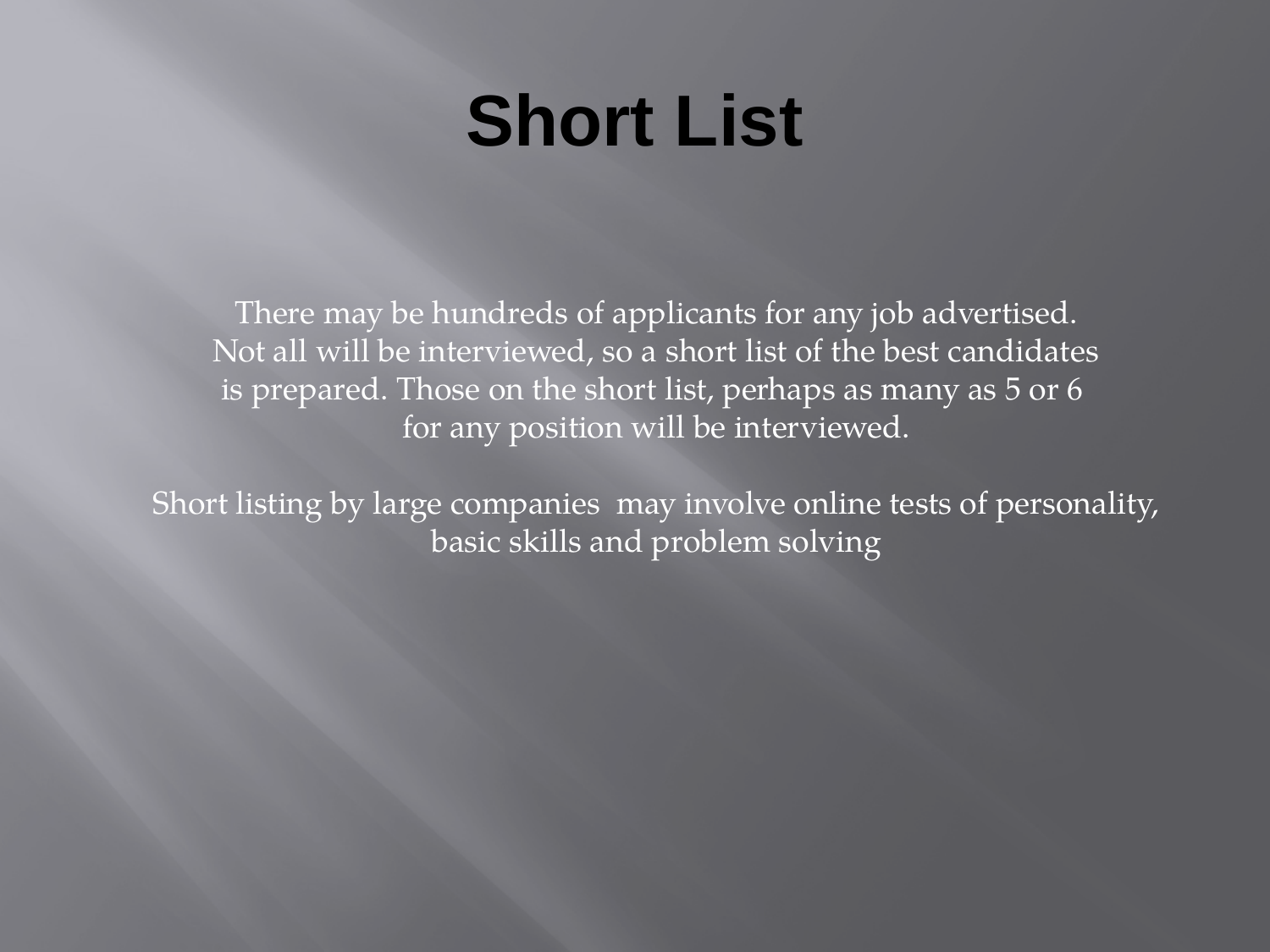

# Short List
There may be hundreds of applicants for any job advertised.
Not all will be interviewed, so a short list of the best candidates
is prepared. Those on the short list, perhaps as many as 5 or 6
for any position will be interviewed.

Short listing by large companies  may involve online tests of personality,
basic skills and problem solving